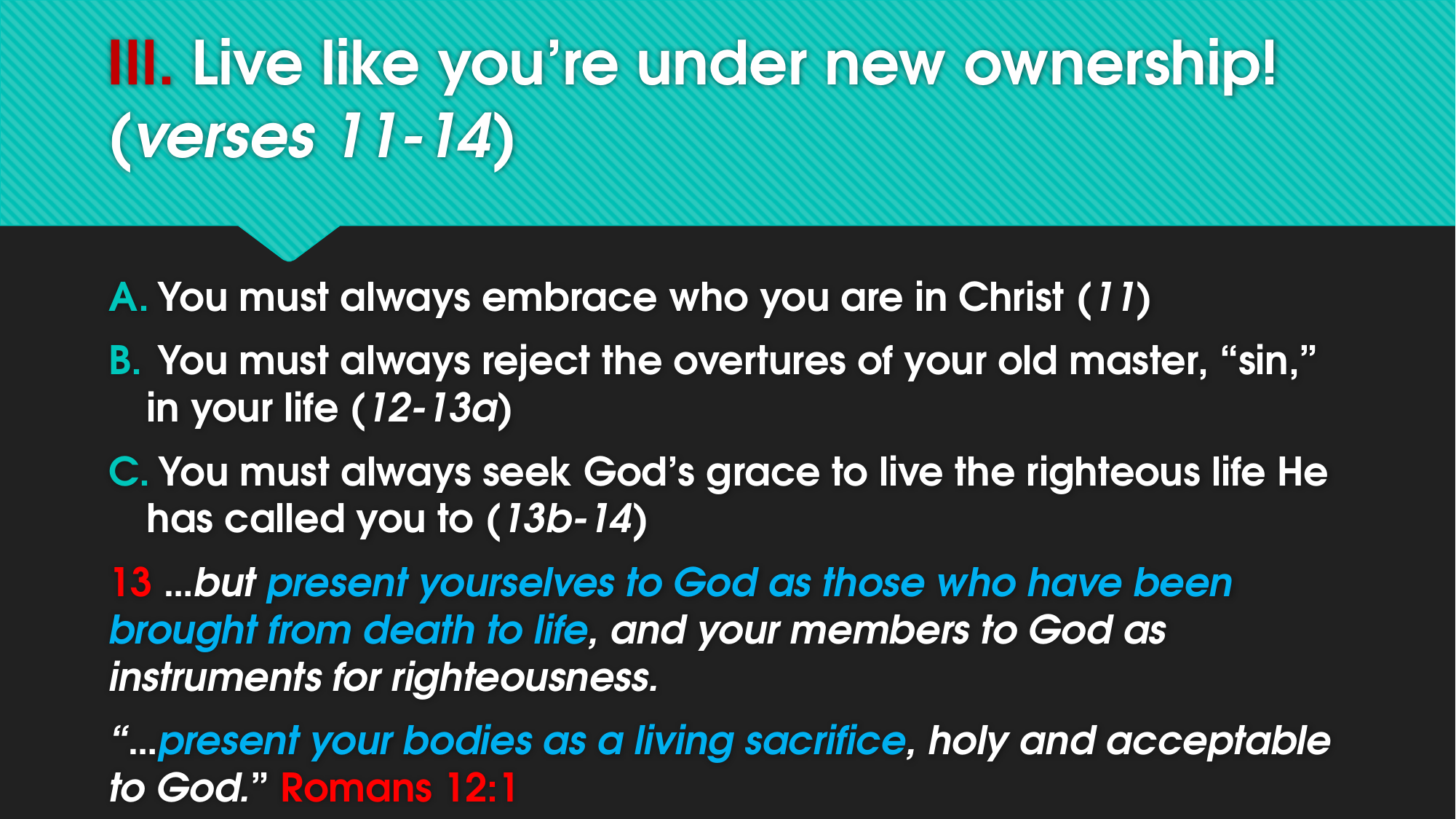

# III. Live like you’re under new ownership! (verses 11-14)
 You must always embrace who you are in Christ (11)
 You must always reject the overtures of your old master, “sin,” in your life (12-13a)
 You must always seek God’s grace to live the righteous life He has called you to (13b-14)
13 …but present yourselves to God as those who have been brought from death to life, and your members to God as instruments for righteousness.
“…present your bodies as a living sacrifice, holy and acceptable to God.” Romans 12:1